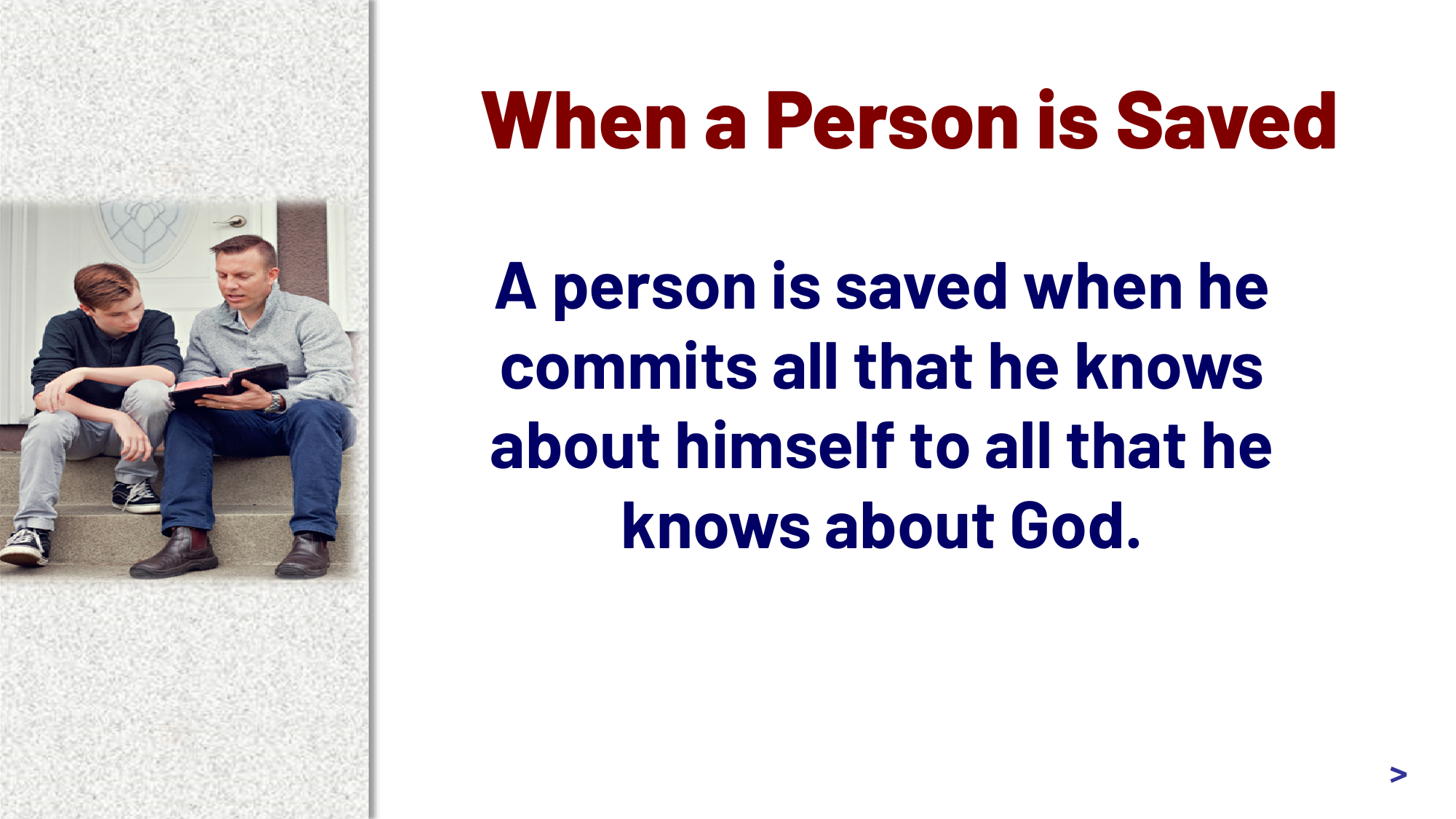

# When a Person is Saved
A person is saved when he commits all that he knows about himself to all that he knows about God.
>